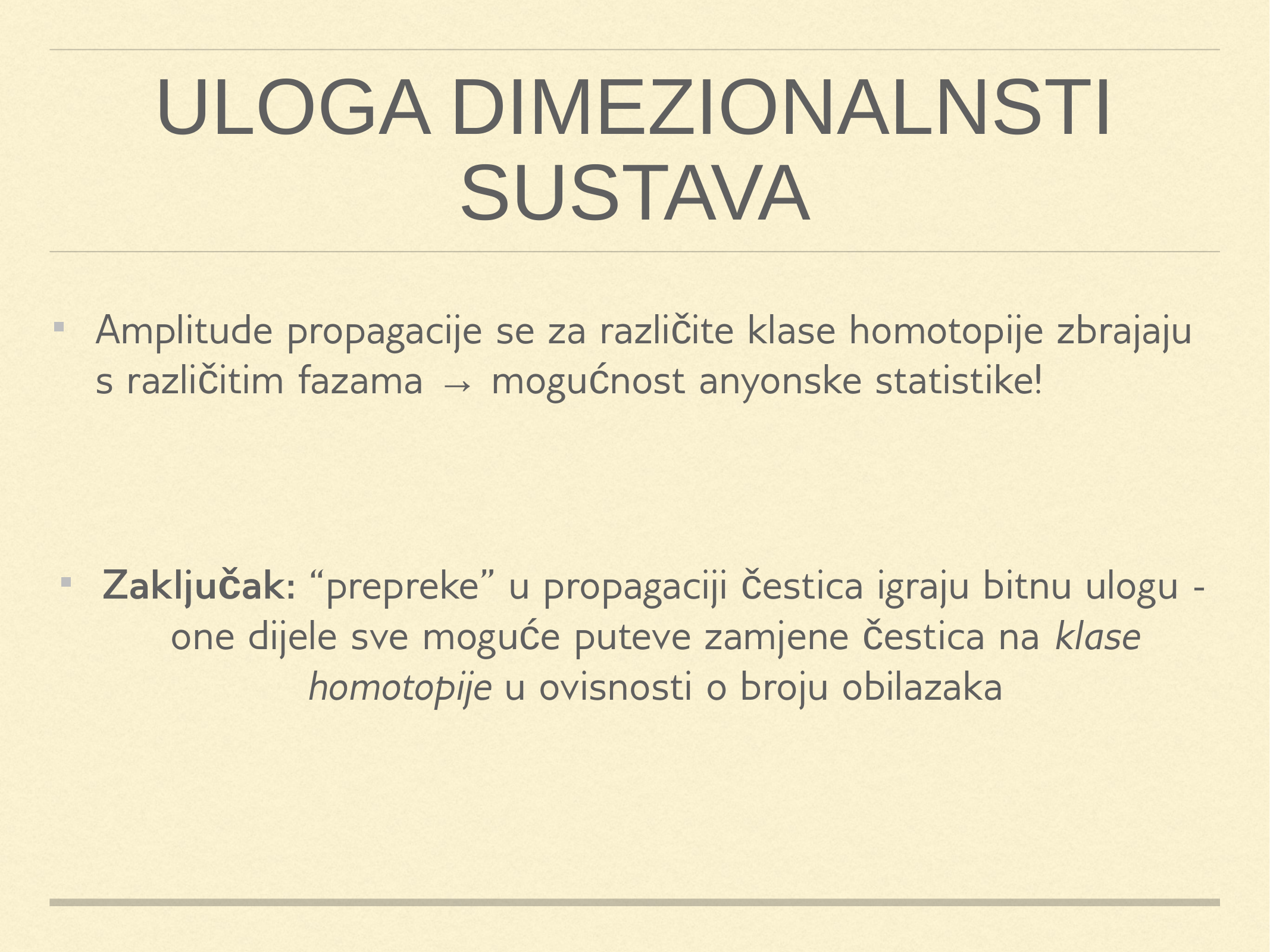

# Uloga dimezionalnsti sustava
Amplitude propagacije se za različite klase homotopije zbrajaju s različitim fazama → mogućnost anyonske statistike!

Zaključak: “prepreke” u propagaciji čestica igraju bitnu ulogu - one dijele sve moguće puteve zamjene čestica na klase homotopije u ovisnosti o broju obilazaka